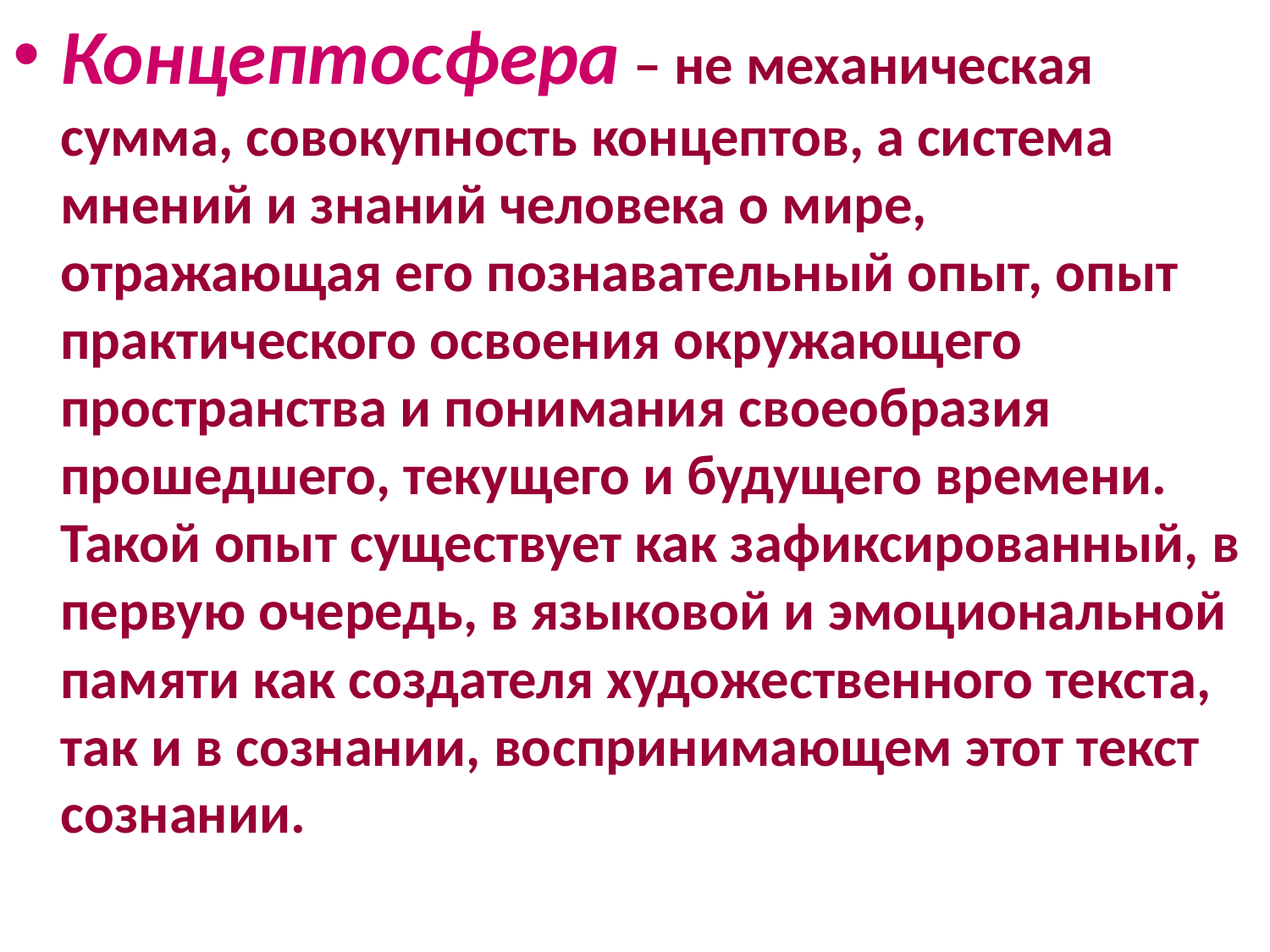

Концептосфера – не механическая сумма, совокупность концептов, а система мнений и знаний человека о мире, отражающая его познавательный опыт, опыт практического освоения окружающего пространства и понимания своеобразия прошедшего, текущего и будущего времени. Такой опыт существует как зафиксированный, в первую очередь, в языковой и эмоциональной памяти как создателя художественного текста, так и в сознании, воспринимающем этот текст сознании.